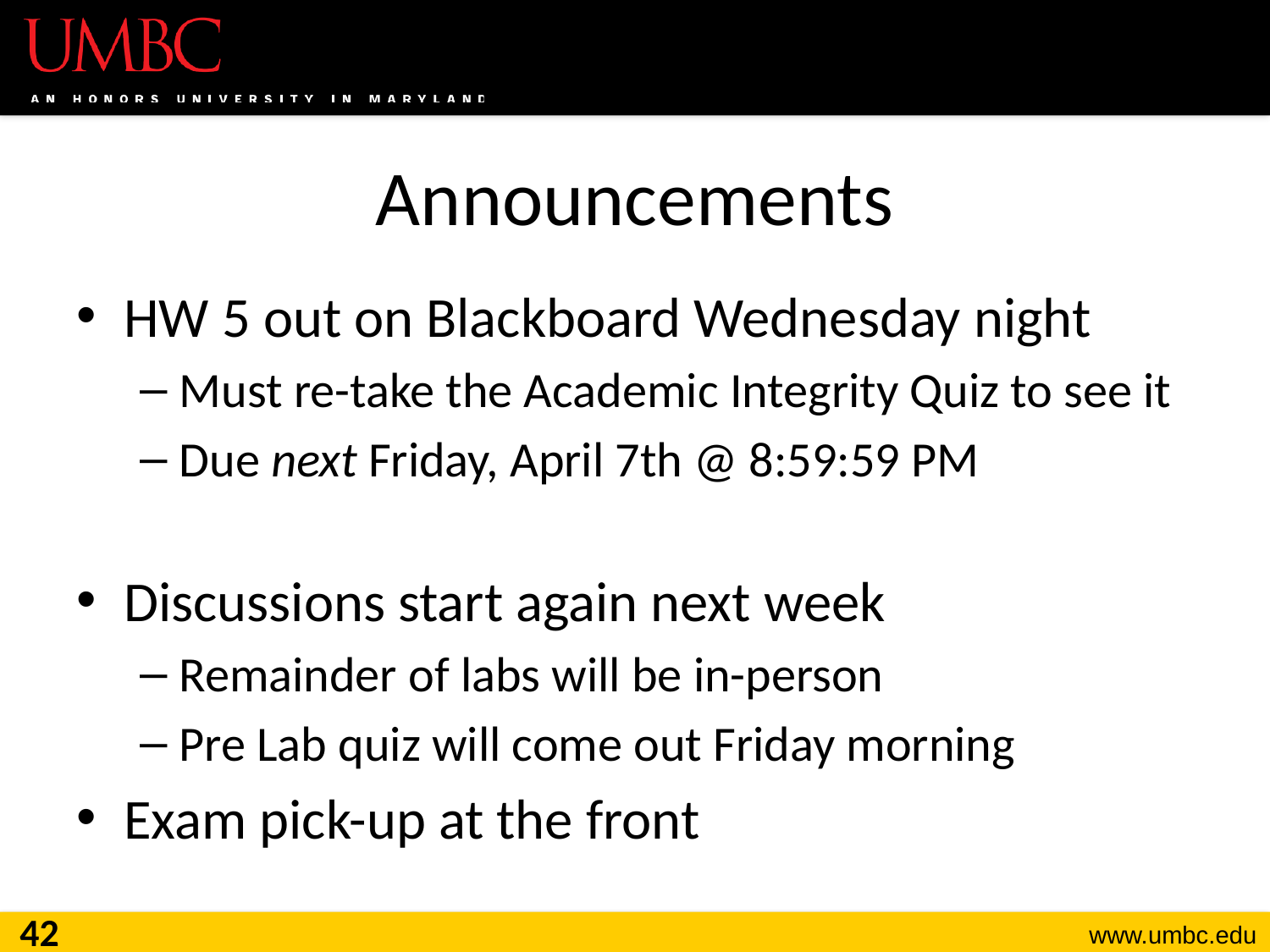

# Announcements
HW 5 out on Blackboard Wednesday night
Must re-take the Academic Integrity Quiz to see it
Due next Friday, April 7th @ 8:59:59 PM

Discussions start again next week
Remainder of labs will be in-person
Pre Lab quiz will come out Friday morning
Exam pick-up at the front

42